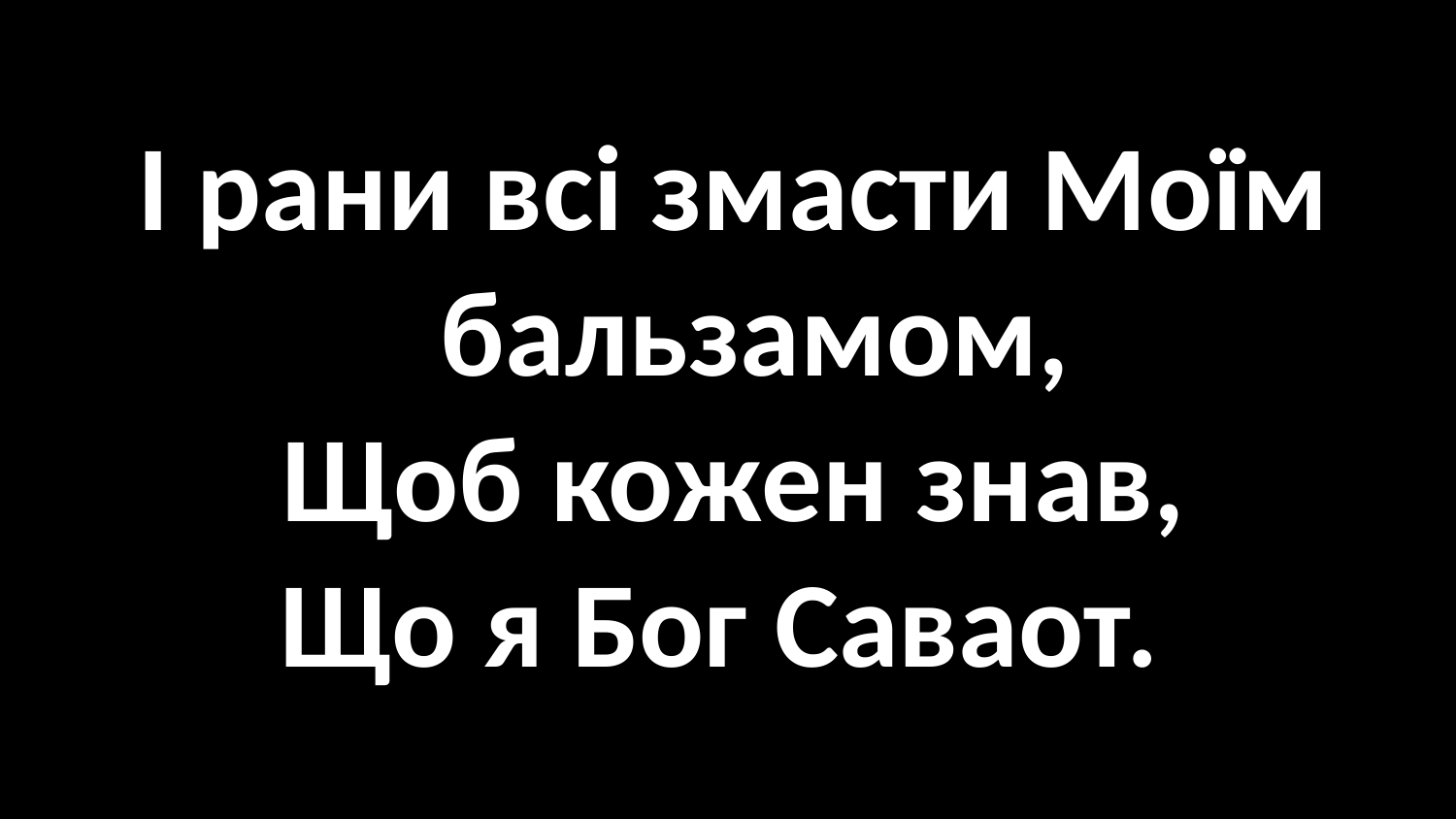

#
І рани всі змасти Моїм бальзамом,
Щоб кожен знав,
Що я Бог Саваот.